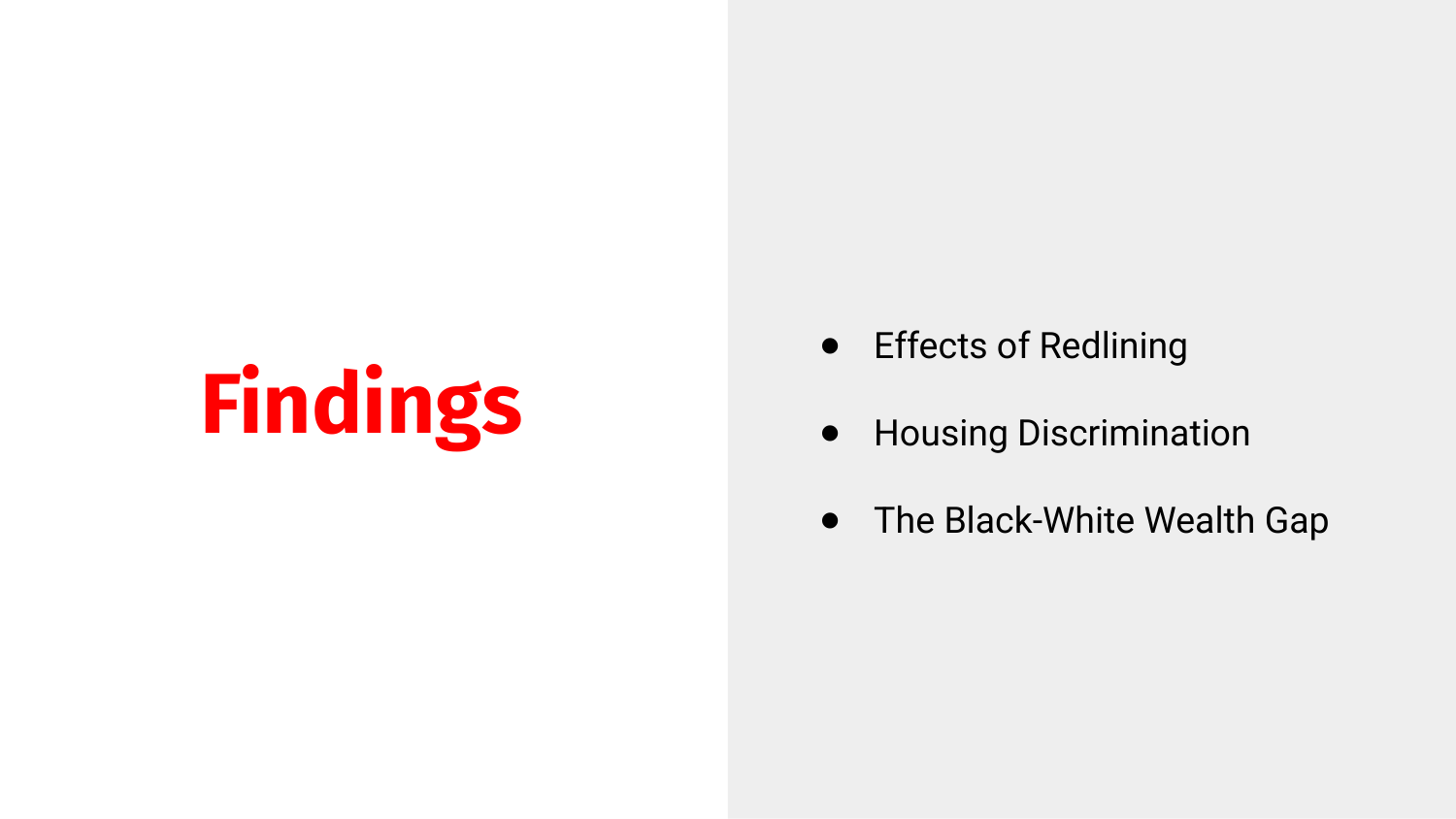

Effects of Redlining
Housing Discrimination
The Black-White Wealth Gap
# Findings